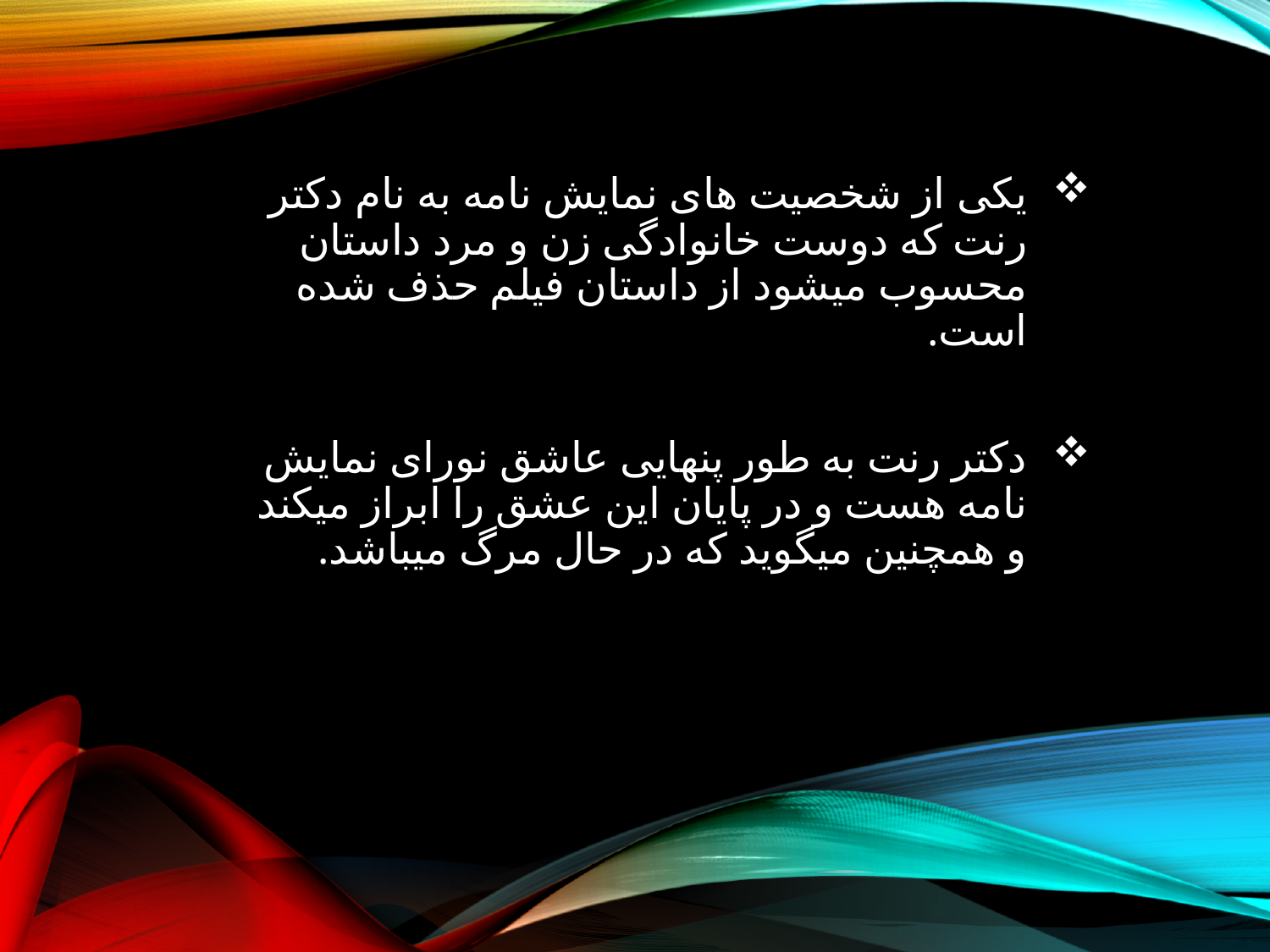

یکی از شخصیت های نمایش نامه به نام دکتر رنت که دوست خانوادگی زن و مرد داستان محسوب میشود از داستان فیلم حذف شده است.

دکتر رنت به طور پنهایی عاشق نورای نمایش نامه هست و در پایان این عشق را ابراز میکند و همچنین میگوید که در حال مرگ میباشد.